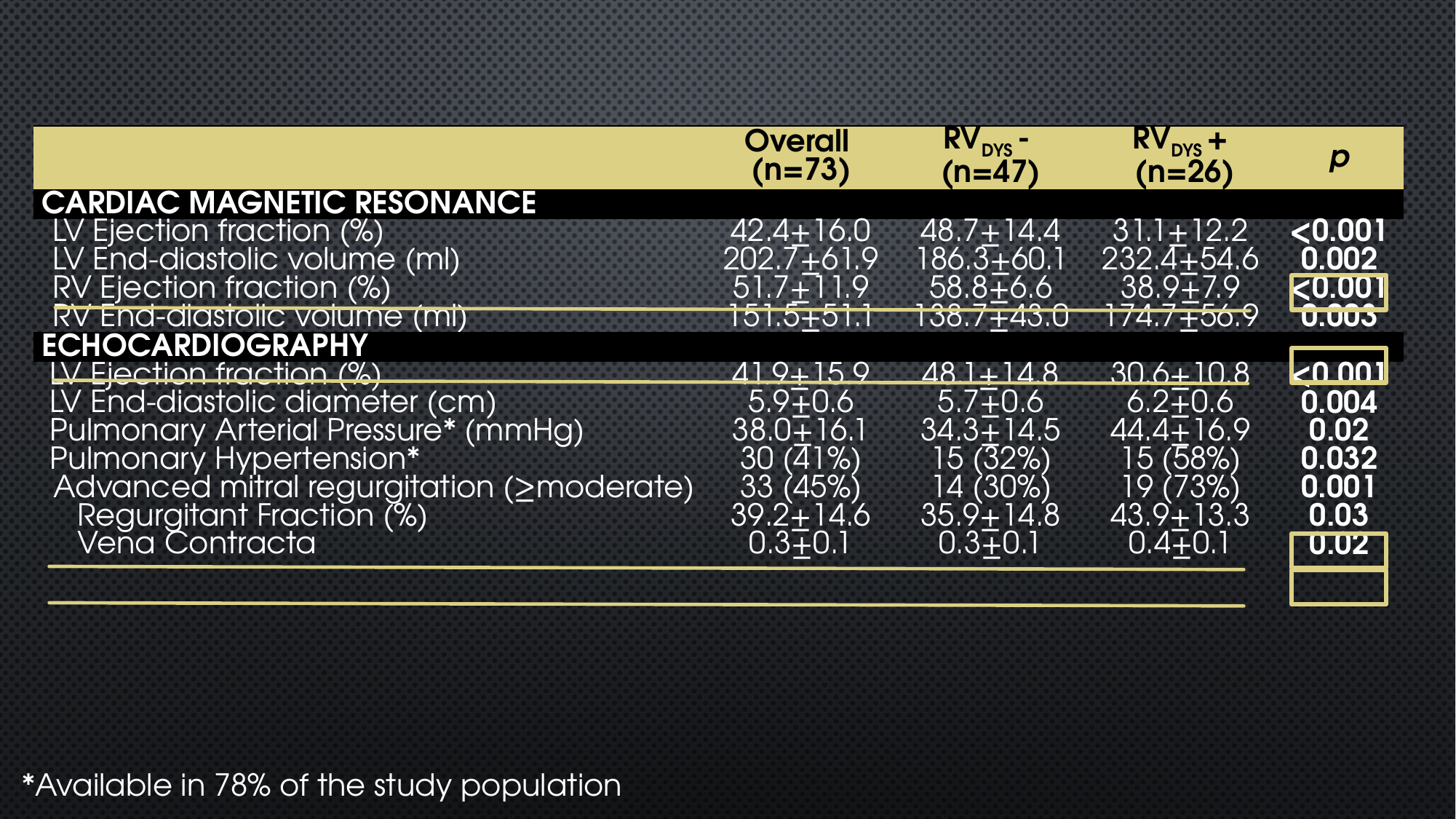

|  | Overall (n=73) | RVDYS - (n=47) | RVDYS + (n=26) | p |
| --- | --- | --- | --- | --- |
| CARDIAC MAGNETIC RESONANCE |  |  |  |  |
| LV Ejection fraction (%) | 42.4±16.0 | 48.7±14.4 | 31.1±12.2 | <0.001 |
| LV End-diastolic volume (ml) | 202.7±61.9 | 186.3±60.1 | 232.4±54.6 | 0.002 |
| RV Ejection fraction (%) | 51.7±11.9 | 58.8±6.6 | 38.9±7.9 | <0.001 |
| RV End-diastolic volume (ml) | 151.5±51.1 | 138.7±43.0 | 174.7±56.9 | 0.003 |
| ECHOCARDIOGRAPHY |  |  |  |  |
| LV Ejection fraction (%) | 41.9±15.9 | 48.1±14.8 | 30.6±10.8 | <0.001 |
| LV End-diastolic diameter (cm) | 5.9±0.6 | 5.7±0.6 | 6.2±0.6 | 0.004 |
| Pulmonary Arterial Pressure\* (mmHg) | 38.0±16.1 | 34.3±14.5 | 44.4±16.9 | 0.02 |
| Pulmonary Hypertension\* | 30 (41%) | 15 (32%) | 15 (58%) | 0.032 |
| Advanced mitral regurgitation (≥moderate) | 33 (45%) | 14 (30%) | 19 (73%) | 0.001 |
| Regurgitant Fraction (%) | 39.2±14.6 | 35.9±14.8 | 43.9±13.3 | 0.03 |
| Vena Contracta | 0.3±0.1 | 0.3±0.1 | 0.4±0.1 | 0.02 |

*Available in 78% of the study population